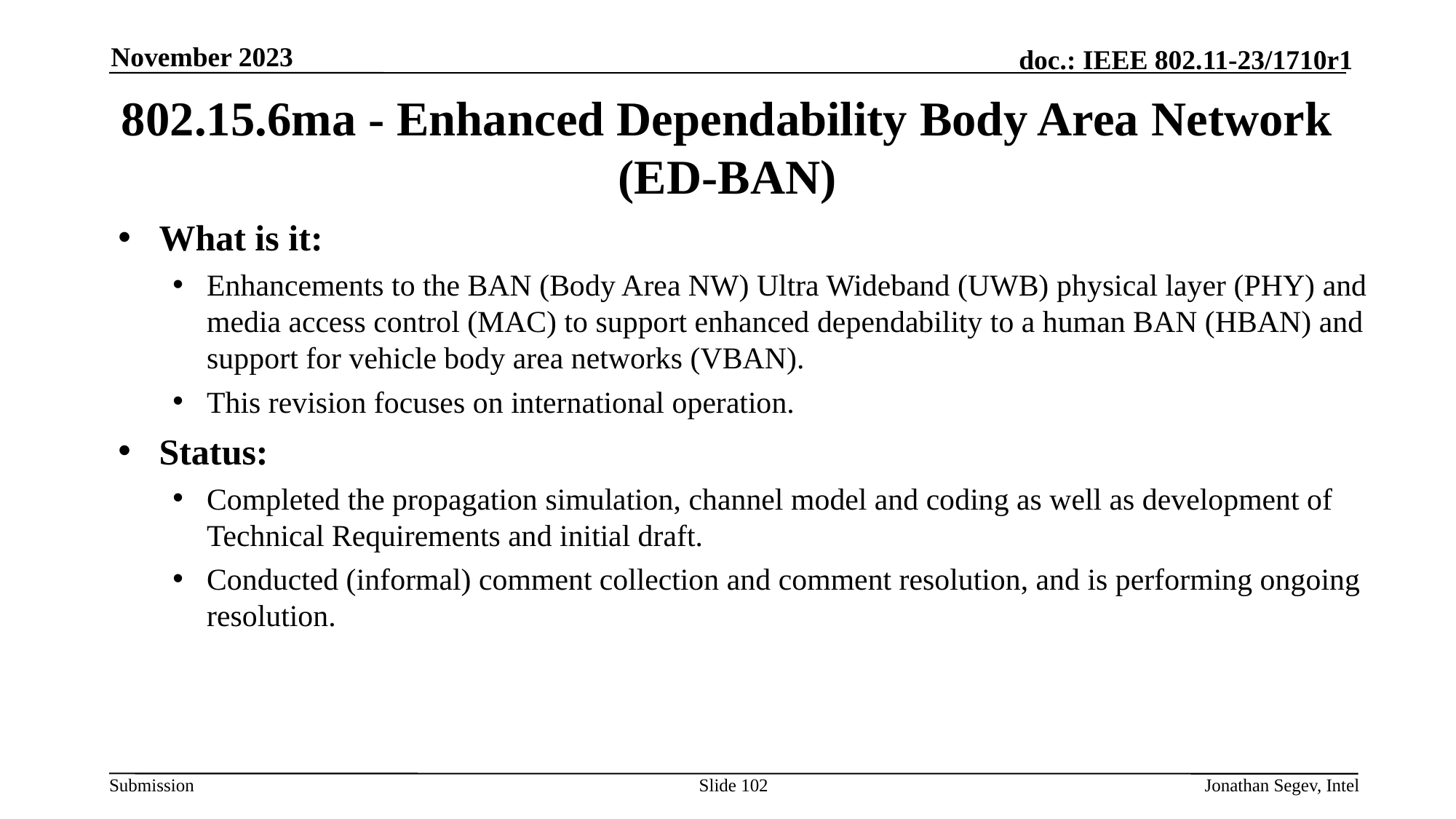

November 2023
# 802.15.6ma - Enhanced Dependability Body Area Network (ED-BAN)
What is it:
Enhancements to the BAN (Body Area NW) Ultra Wideband (UWB) physical layer (PHY) and media access control (MAC) to support enhanced dependability to a human BAN (HBAN) and support for vehicle body area networks (VBAN).
This revision focuses on international operation.
Status:
Completed the propagation simulation, channel model and coding as well as development of Technical Requirements and initial draft.
Conducted (informal) comment collection and comment resolution, and is performing ongoing resolution.

Slide 102
Jonathan Segev, Intel